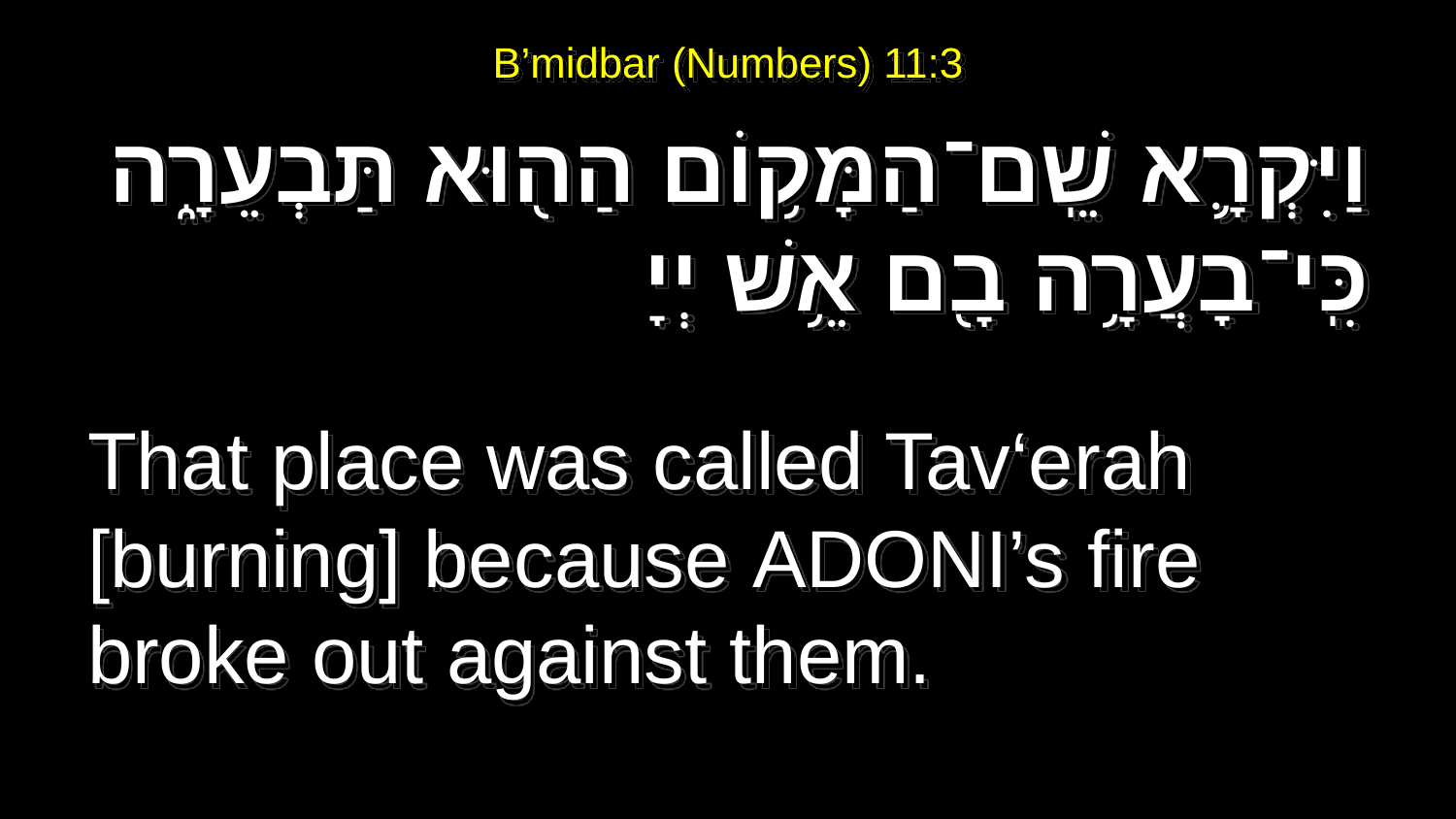

ג כִּי שֵׁם יְהוָה אֶקְרָא  ס הָבוּ גֹדֶל לֵאלֹהֵינוּ׃
# B’midbar (Numbers) 11:3
ג כִּי שֵׁם יְהוָה אֶקְרָא  ס הָבוּ גֹדֶל לֵאלֹהֵינוּ׃
וַיִּקְרָ֛א שֵֽׁם־הַמָּק֥וֹם הַה֖וּא תַּבְעֵרָ֑ה כִּֽי־בָעֲרָ֥ה בָ֖ם אֵ֥שׁ יְיָ

That place was called Tav‘erah [burning] because Adoni’s fire broke out against them.